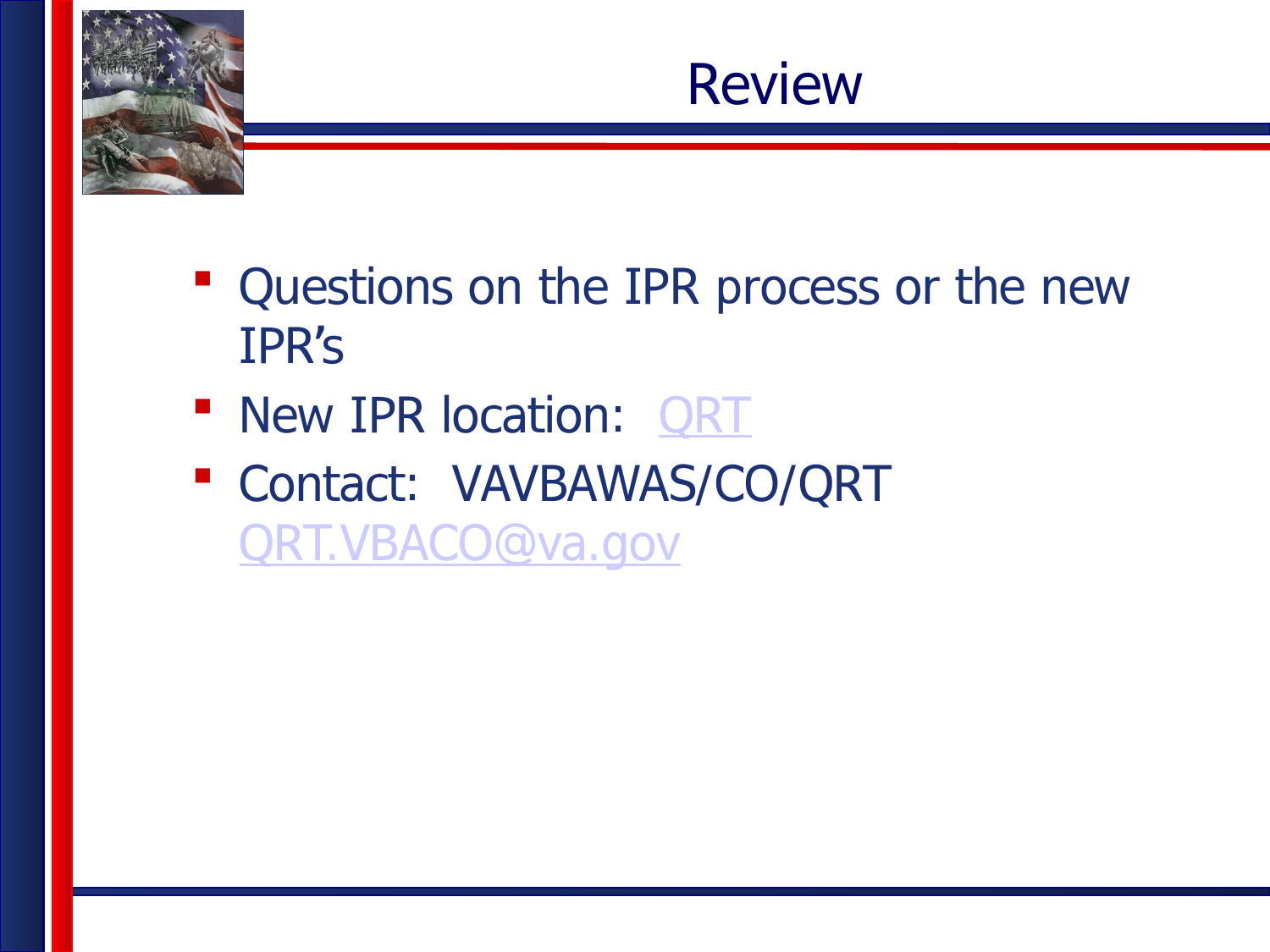

# Review
Questions on the IPR process or the new IPR’s
New IPR location:  QRT
Contact:  VAVBAWAS/CO/QRT QRT.VBACO@va.gov